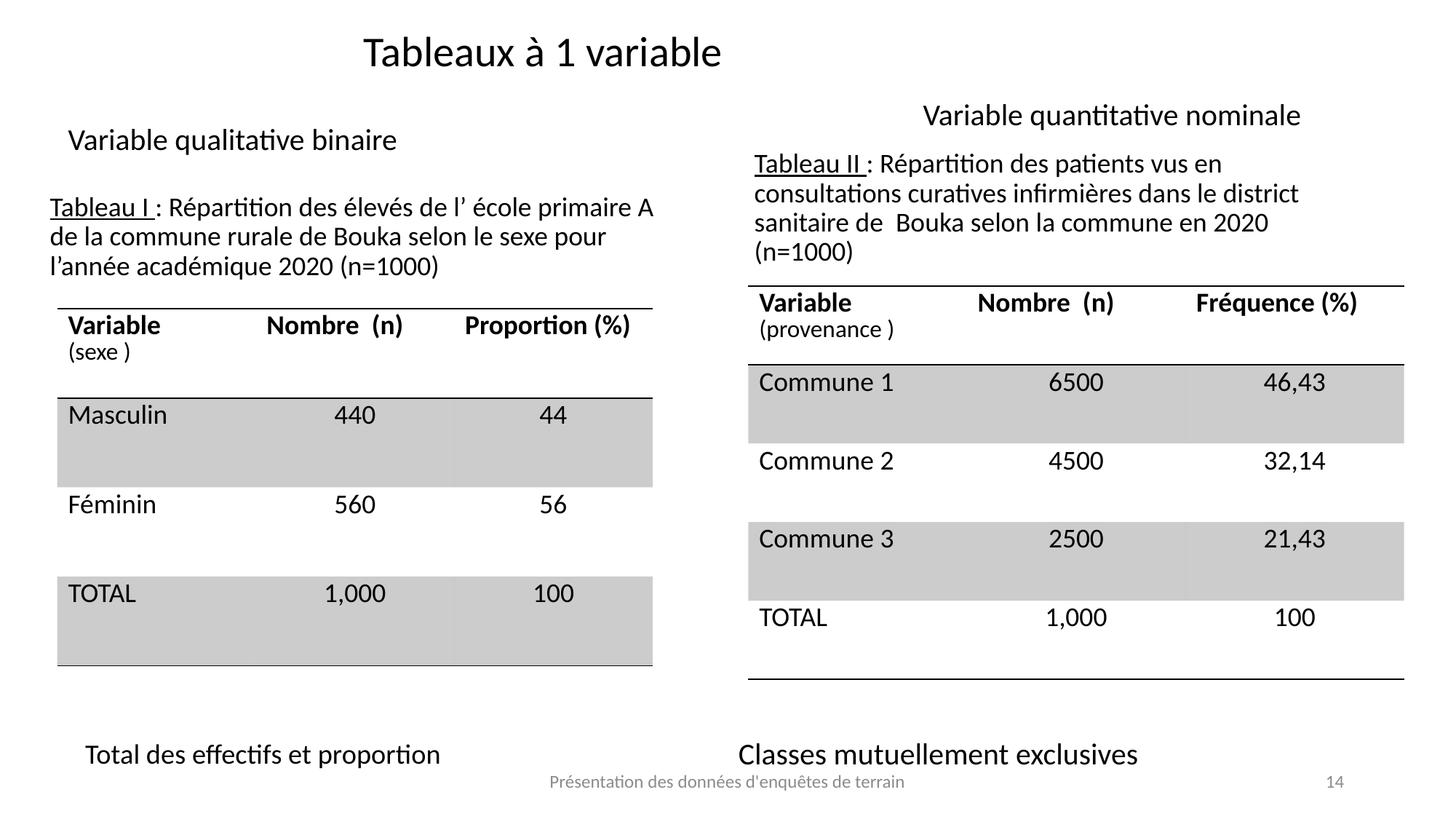

Tableaux à 1 variable
Variable quantitative nominale
Variable qualitative binaire
# Tableau II : Répartition des patients vus en consultations curatives infirmières dans le district sanitaire de  Bouka selon la commune en 2020 (n=1000)
Tableau I : Répartition des élevés de l’ école primaire A de la commune rurale de Bouka selon le sexe pour l’année académique 2020 (n=1000)
| Variable (provenance ) | Nombre (n) | Fréquence (%) |
| --- | --- | --- |
| Commune 1 | 6500 | 46,43 |
| Commune 2 | 4500 | 32,14 |
| Commune 3 | 2500 | 21,43 |
| TOTAL | 1,000 | 100 |
| Variable (sexe ) | Nombre (n) | Proportion (%) |
| --- | --- | --- |
| Masculin | 440 | 44 |
| Féminin | 560 | 56 |
| TOTAL | 1,000 | 100 |

Total des effectifs et proportion
Classes mutuellement exclusives
Présentation des données d'enquêtes de terrain
14